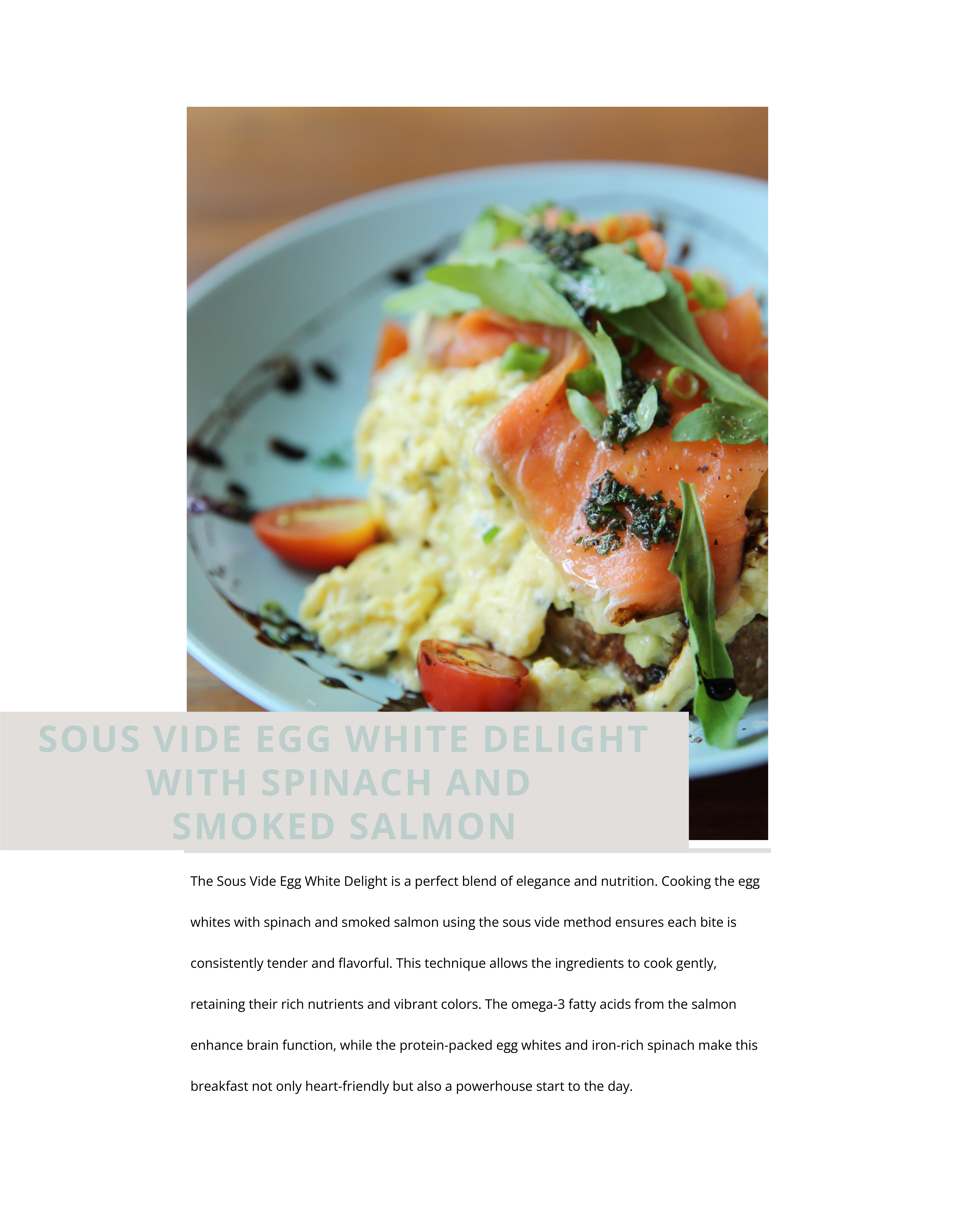

SOUS VIDE EGG WHITE DELIGHT WITH SPINACH AND
SMOKED SALMON

The Sous Vide Egg White Delight is a perfect blend of elegance and nutrition. Cooking the egg whites with spinach and smoked salmon using the sous vide method ensures each bite is consistently tender and flavorful. This technique allows the ingredients to cook gently, retaining their rich nutrients and vibrant colors. The omega-3 fatty acids from the salmon enhance brain function, while the protein-packed egg whites and iron-rich spinach make this breakfast not only heart-friendly but also a powerhouse start to the day.